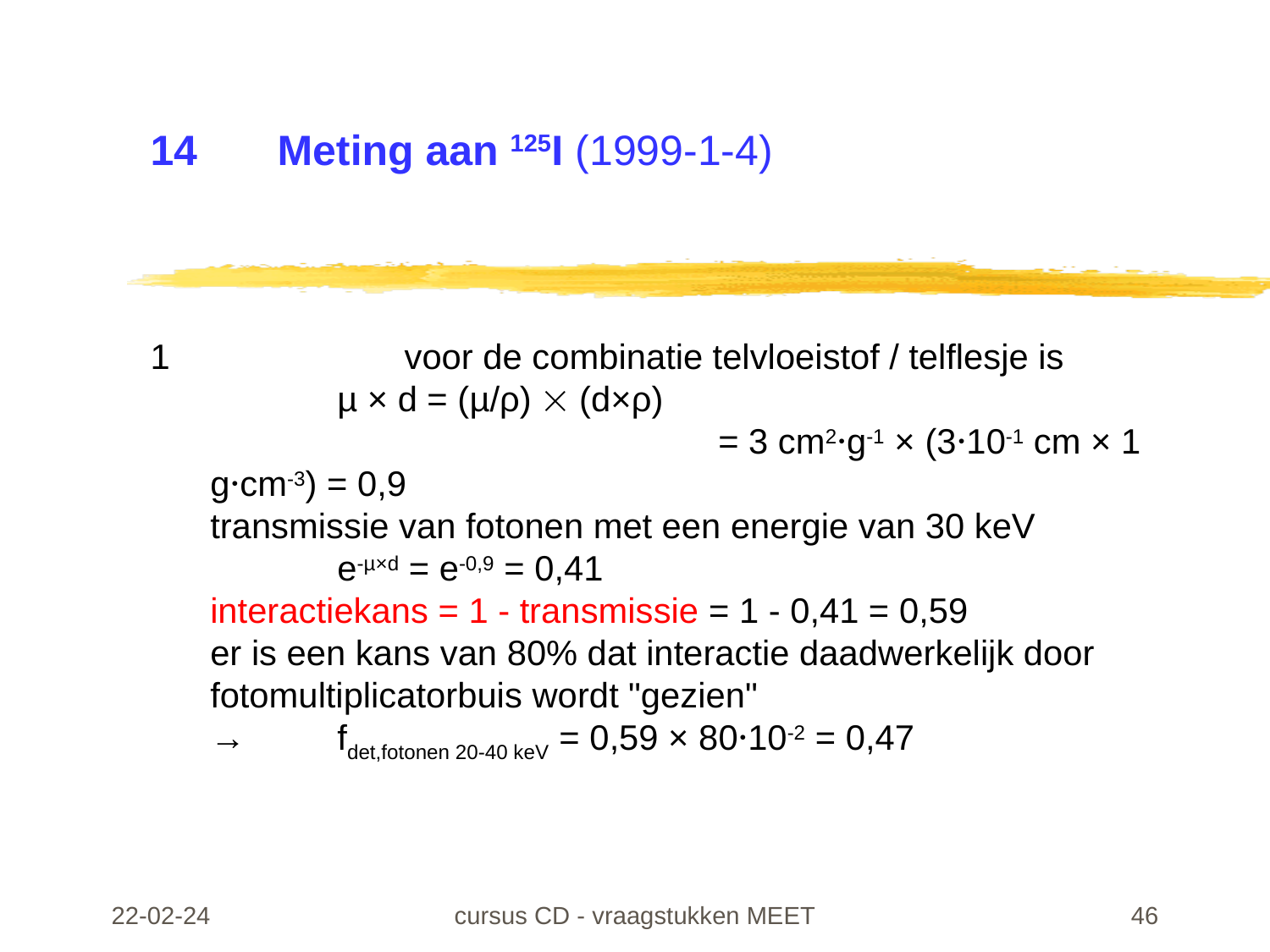

# 14	Meting aan 125I (1999-1-4)
1		voor de combinatie telvloeistof / telflesje is
	µ × d = (µ/ρ) × (d×ρ)
				= 3 cm2·g-1 × (3·10-1 cm × 1 g·cm-3) = 0,9
transmissie van fotonen met een energie van 30 keV
	e-µ×d = e-0,9 = 0,41
interactiekans = 1 - transmissie = 1 - 0,41 = 0,59
er is een kans van 80% dat interactie daadwerkelijk door fotomultiplicatorbuis wordt "gezien"
→	fdet,fotonen 20-40 keV = 0,59 × 80·10-2 = 0,47
22-02-24
cursus CD - vraagstukken MEET
46